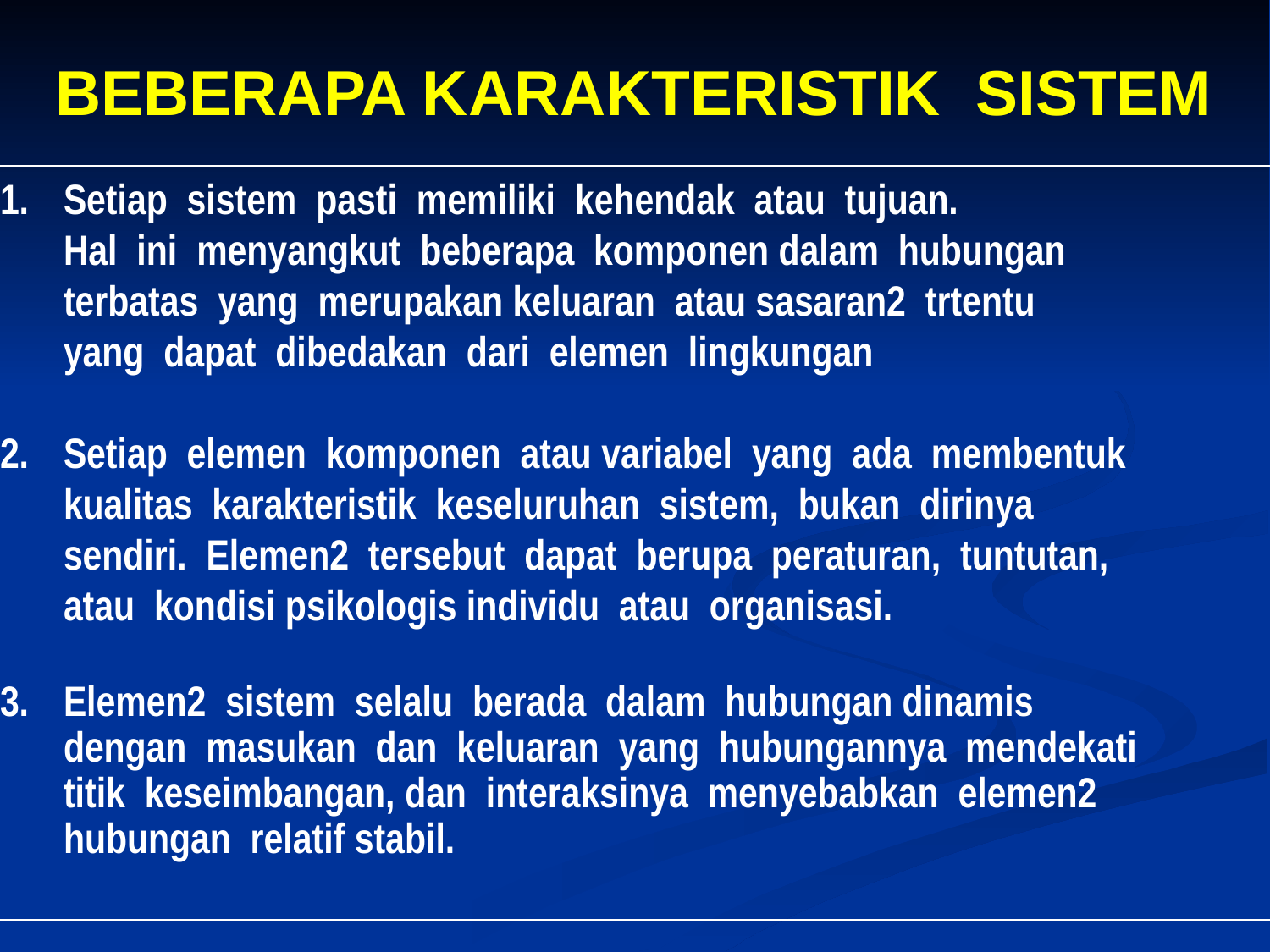

BEBERAPA KARAKTERISTIK  SISTEM
Setiap  sistem  pasti  memiliki  kehendak  atau  tujuan.
	Hal  ini  menyangkut  beberapa  komponen dalam  hubungan
	terbatas  yang  merupakan keluaran  atau sasaran2  trtentu
	yang  dapat  dibedakan  dari  elemen  lingkungan

Setiap  elemen  komponen  atau variabel  yang  ada  membentuk
	kualitas  karakteristik  keseluruhan  sistem,  bukan  dirinya
	sendiri.  Elemen2  tersebut  dapat  berupa  peraturan,  tuntutan,
	atau  kondisi psikologis individu  atau  organisasi.

Elemen2  sistem  selalu  berada  dalam  hubungan dinamis
dengan  masukan  dan  keluaran  yang  hubungannya  mendekati
titik  keseimbangan, dan  interaksinya  menyebabkan  elemen2
hubungan  relatif stabil.